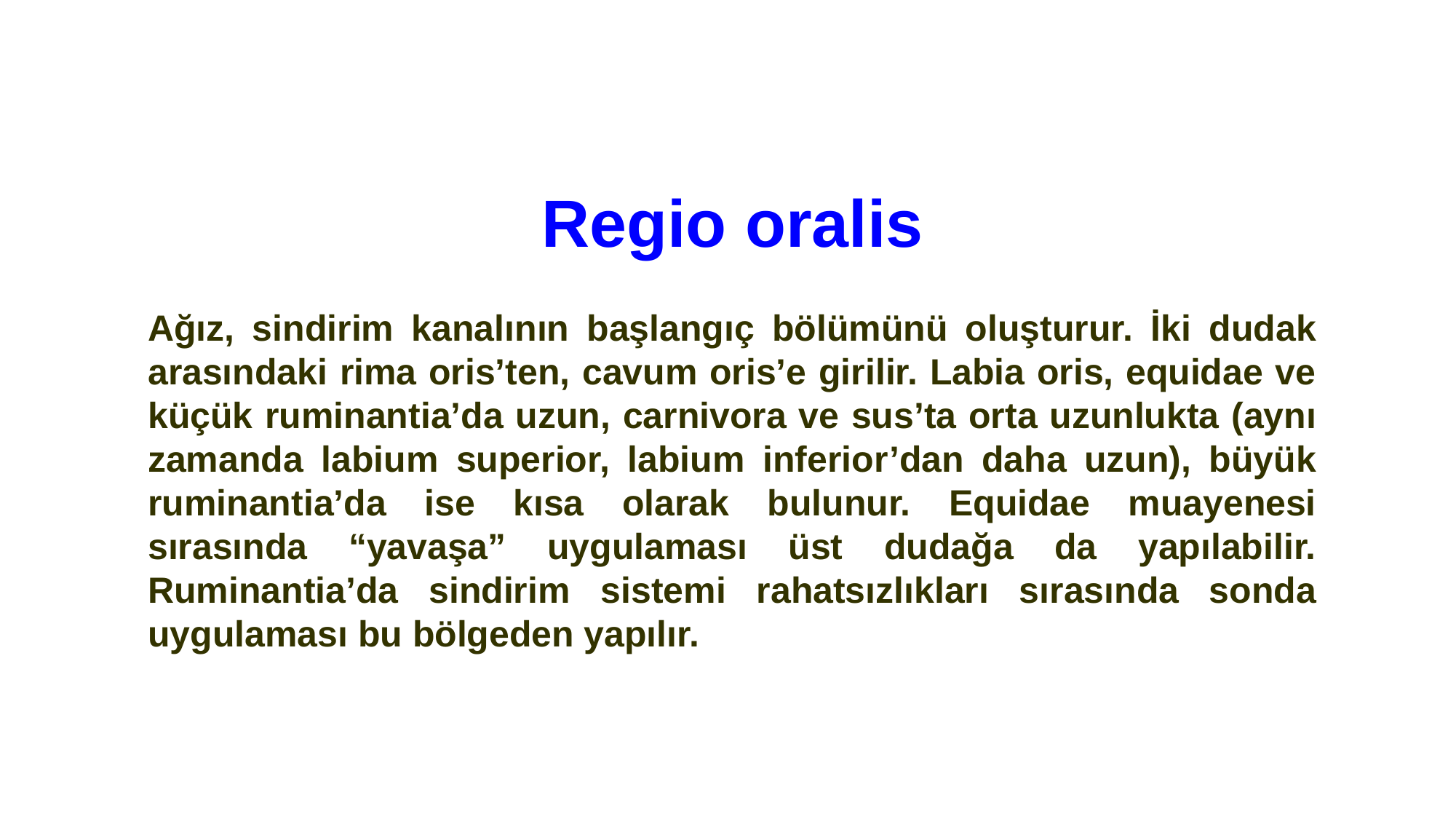

Regio oralis

Ağız, sindirim kanalının başlangıç bölümünü oluşturur. İki dudak arasındaki rima oris’ten, cavum oris’e girilir. Labia oris, equidae ve küçük ruminantia’da uzun, carnivora ve sus’ta orta uzunlukta (aynı zamanda labium superior, labium inferior’dan daha uzun), büyük ruminantia’da ise kısa olarak bulunur. Equidae muayenesi sırasında “yavaşa” uygulaması üst dudağa da yapılabilir. Ruminantia’da sindirim sistemi rahatsızlıkları sırasında sonda uygulaması bu bölgeden yapılır.